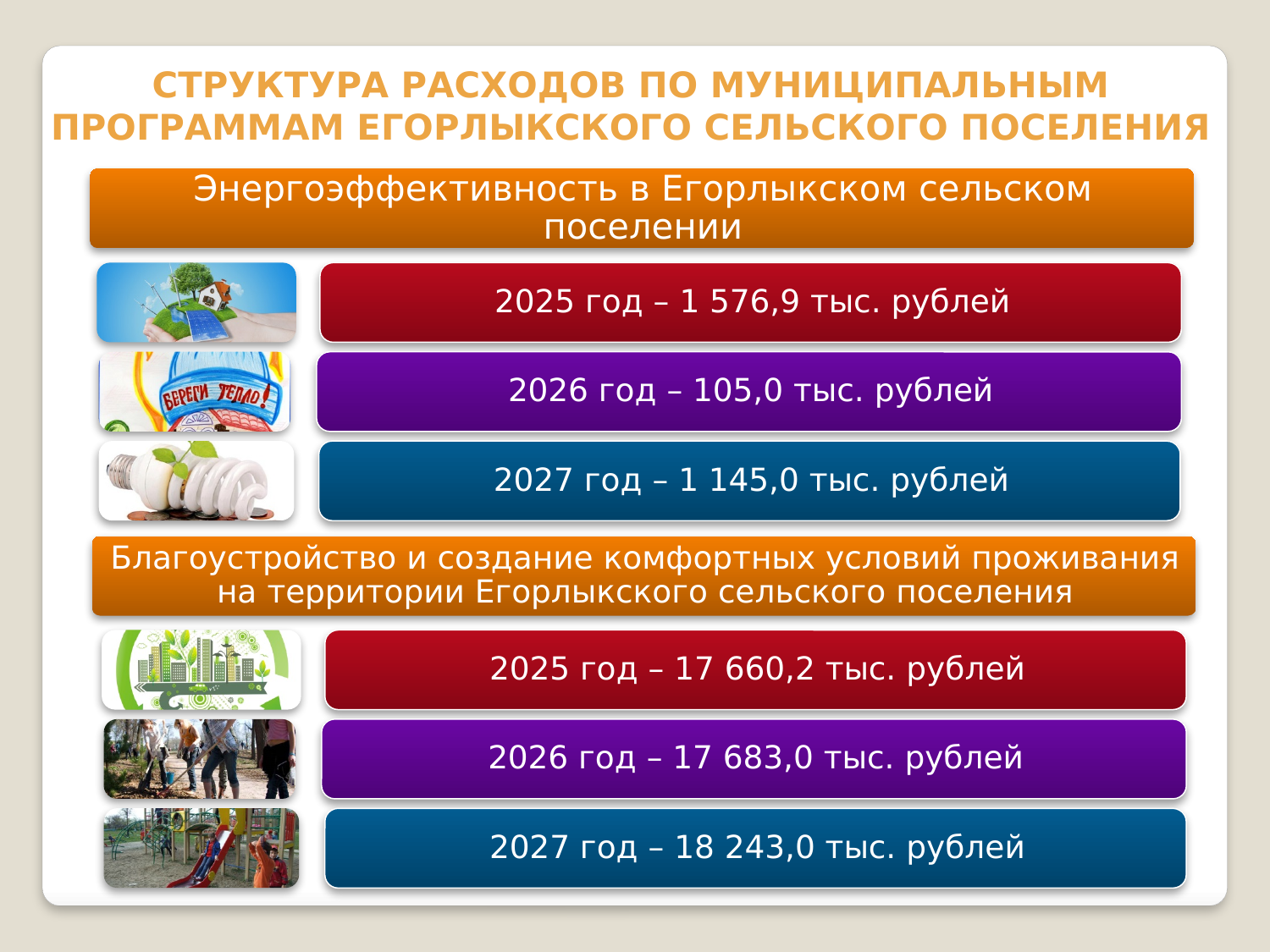

СТРУКТУРА РАСХОДОВ ПО МУНИЦИПАЛЬНЫМ ПРОГРАММАМ ЕГОРЛЫКСКОГО СЕЛЬСКОГО ПОСЕЛЕНИЯ
Энергоэффективность в Егорлыкском сельском поселении
2025 год – 1 576,9 тыс. рублей
2026 год – 105,0 тыс. рублей
2027 год – 1 145,0 тыс. рублей
Благоустройство и создание комфортных условий проживания на территории Егорлыкского сельского поселения
2025 год – 17 660,2 тыс. рублей
2026 год – 17 683,0 тыс. рублей
2027 год – 18 243,0 тыс. рублей